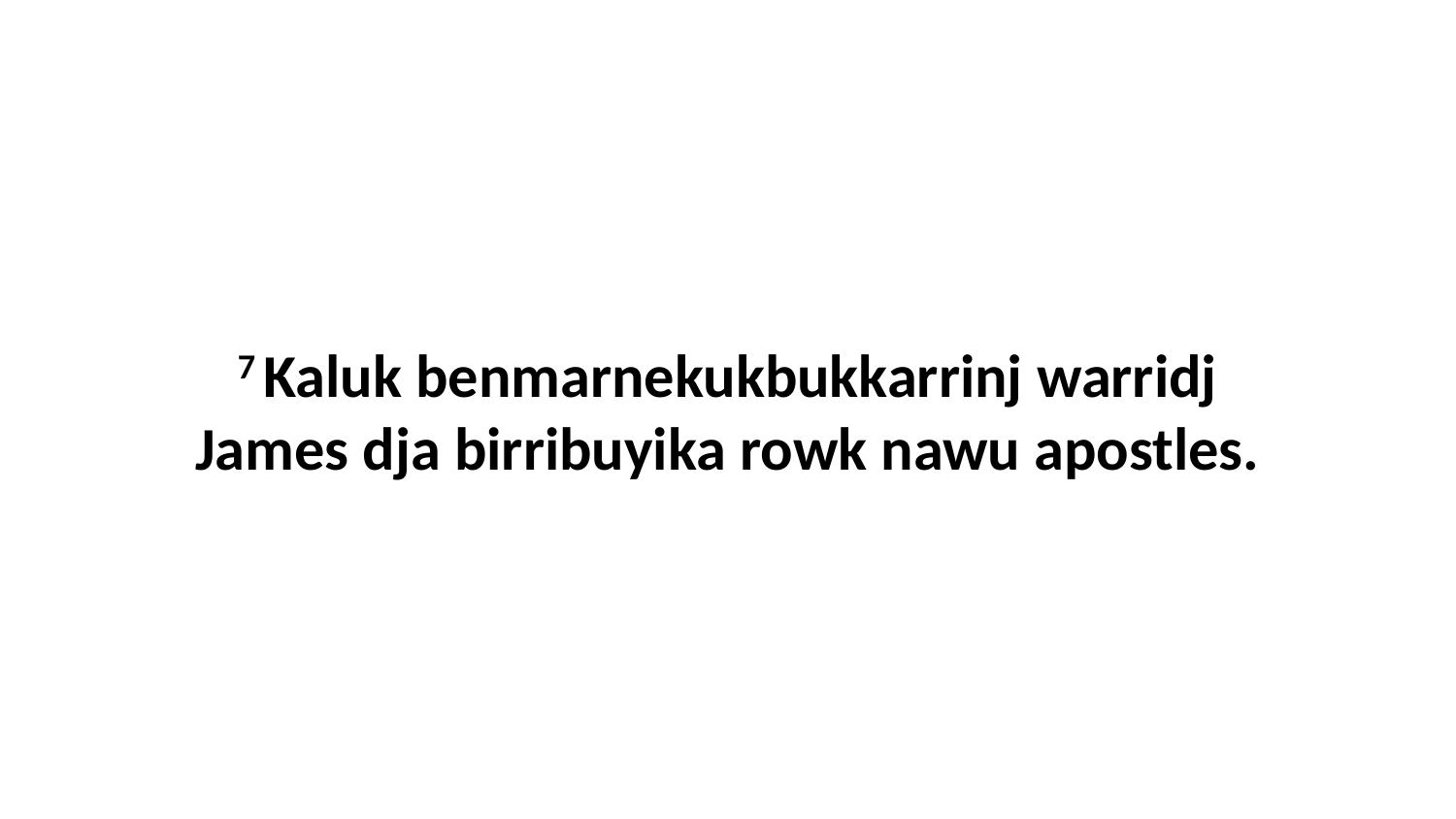

7 Kaluk benmarnekukbukkarrinj warridj James dja birribuyika rowk nawu apostles.